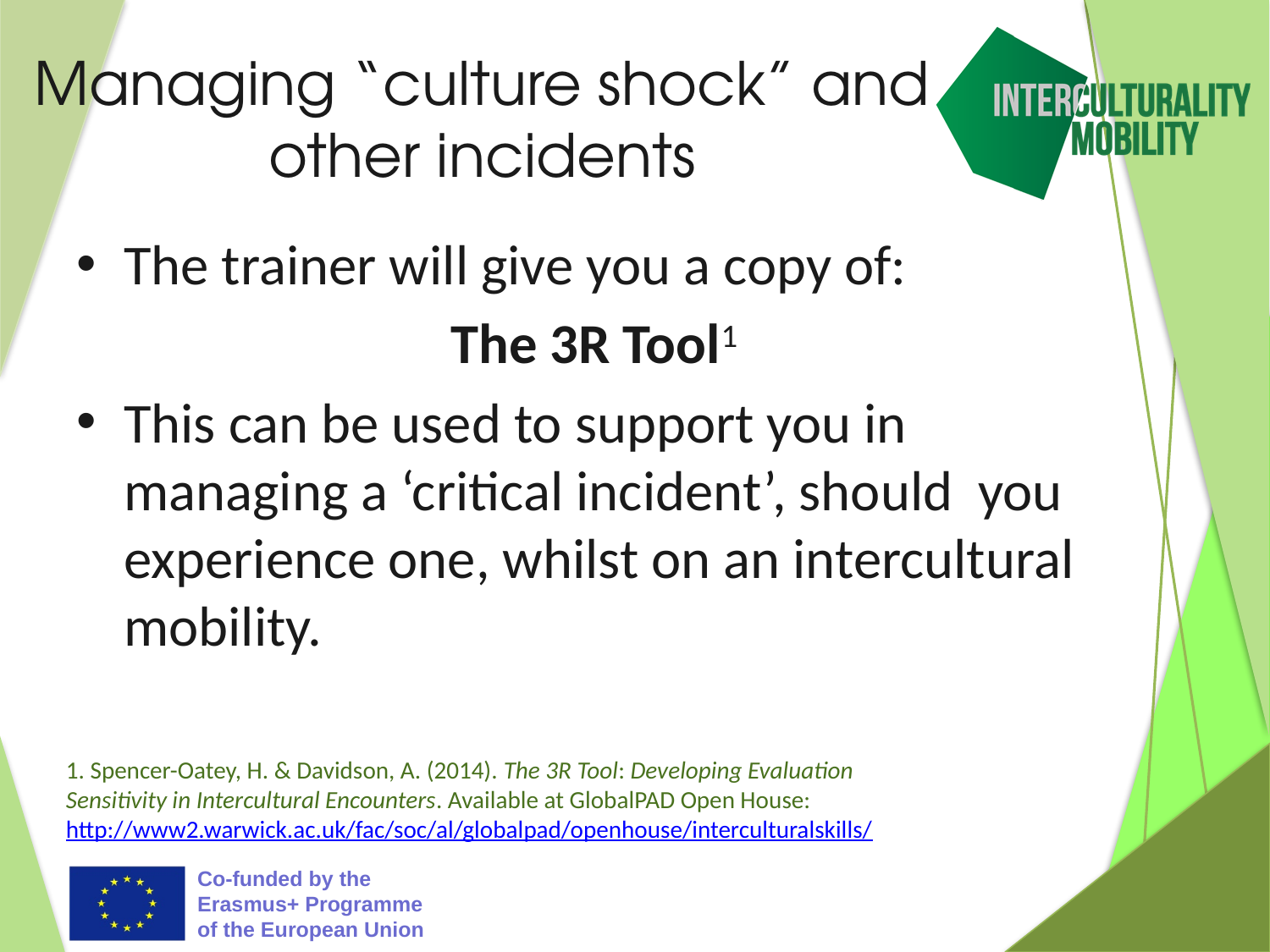

# Managing “culture shock” and other incidents
The trainer will give you a copy of:
The 3R Tool1
This can be used to support you in managing a ‘critical incident’, should  you experience one, whilst on an intercultural mobility.
1. Spencer-Oatey, H. & Davidson, A. (2014). The 3R Tool: Developing Evaluation Sensitivity in Intercultural Encounters. Available at GlobalPAD Open House: http://www2.warwick.ac.uk/fac/soc/al/globalpad/openhouse/interculturalskills/